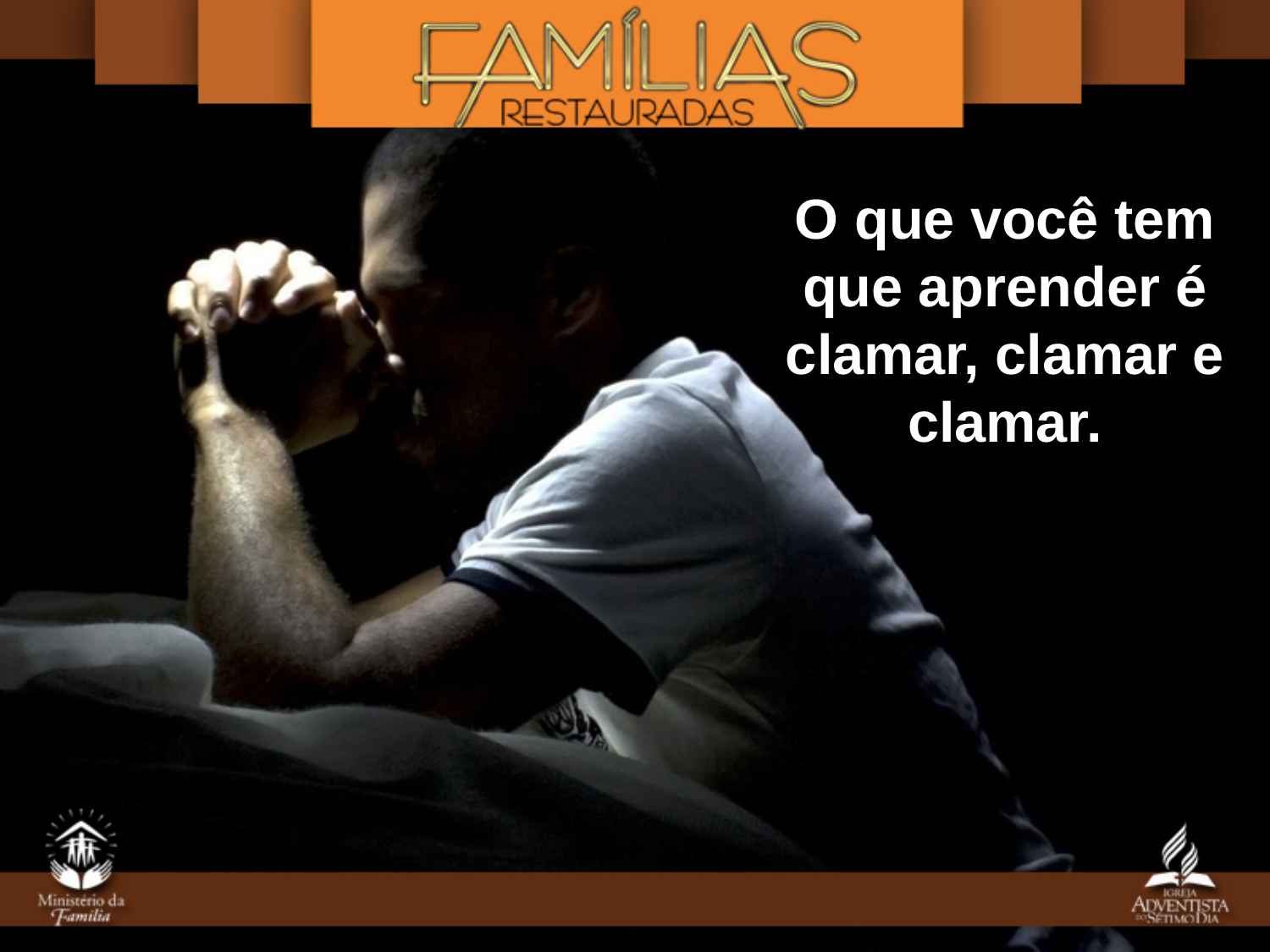

O que você tem que aprender é clamar, clamar e clamar.